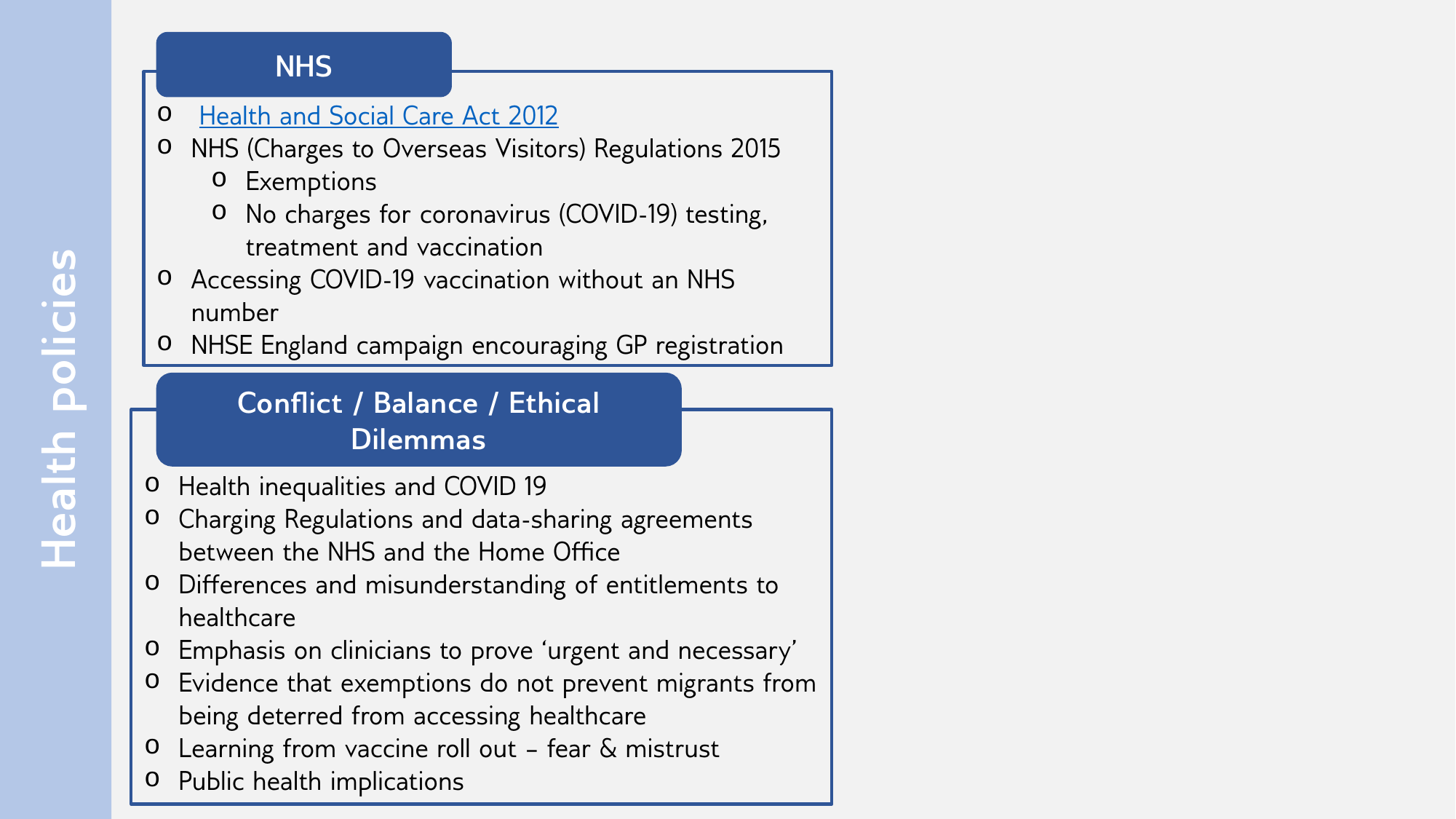

NHS
 Health and Social Care Act 2012
NHS (Charges to Overseas Visitors) Regulations 2015
Exemptions
No charges for coronavirus (COVID-19) testing, treatment and vaccination
Accessing COVID-19 vaccination without an NHS number
NHSE England campaign encouraging GP registration

Health policies
Conflict / Balance / Ethical Dilemmas

Health inequalities and COVID 19
Charging Regulations and data-sharing agreements between the NHS and the Home Office
Differences and misunderstanding of entitlements to healthcare
Emphasis on clinicians to prove ‘urgent and necessary’
Evidence that exemptions do not prevent migrants from being deterred from accessing healthcare
Learning from vaccine roll out – fear & mistrust
Public health implications